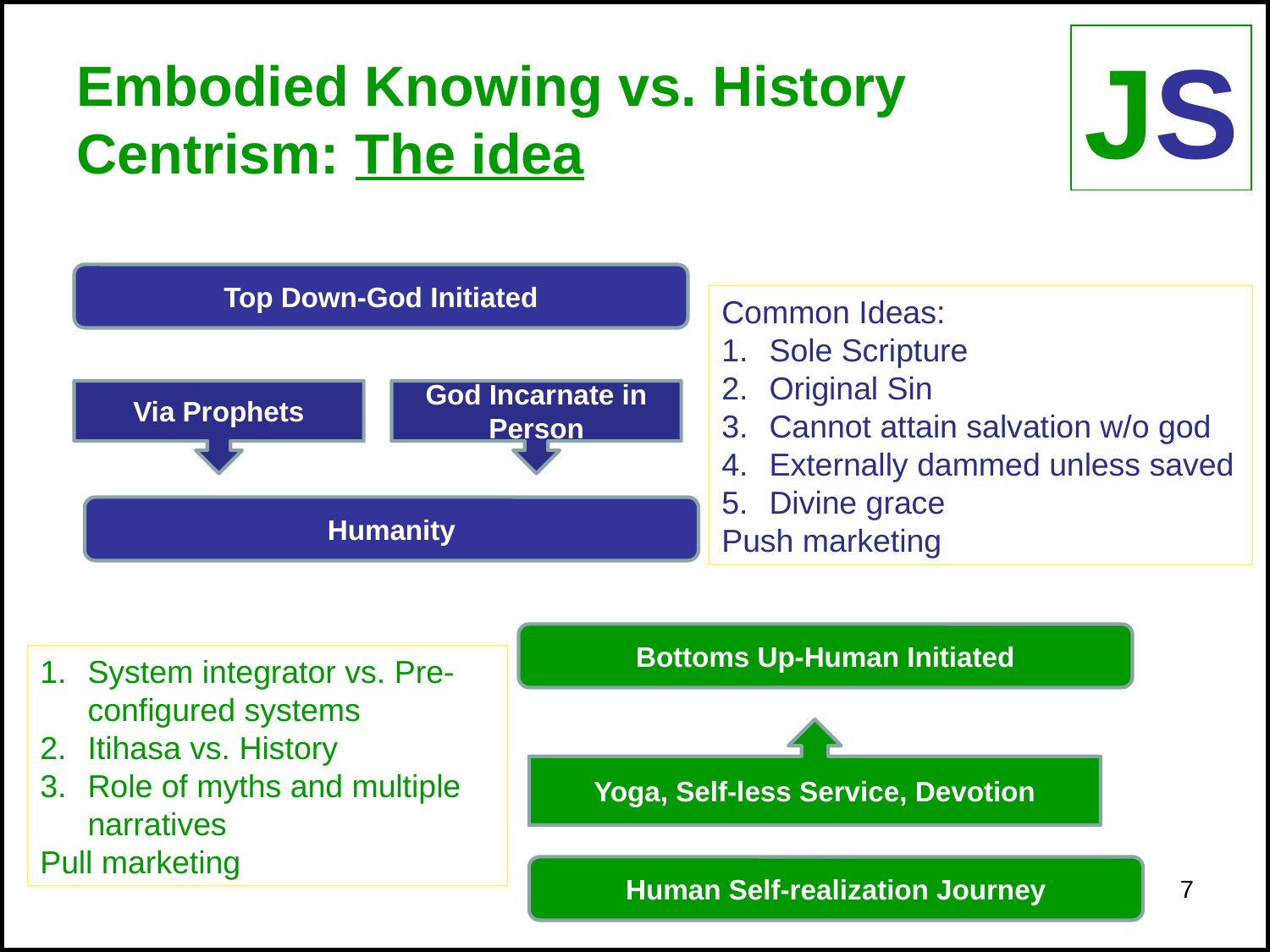

# Embodied Knowing vs. History Centrism: The idea
Top Down-God Initiated
Common Ideas:
Sole Scripture
Original Sin
Cannot attain salvation w/o god
Externally dammed unless saved
Divine grace
Push marketing
Via Prophets
God Incarnate in Person
Humanity
Bottoms Up-Human Initiated
System integrator vs. Pre-configured systems
Itihasa vs. History
Role of myths and multiple narratives
Pull marketing
Yoga, Self-less Service, Devotion
Human Self-realization Journey
7